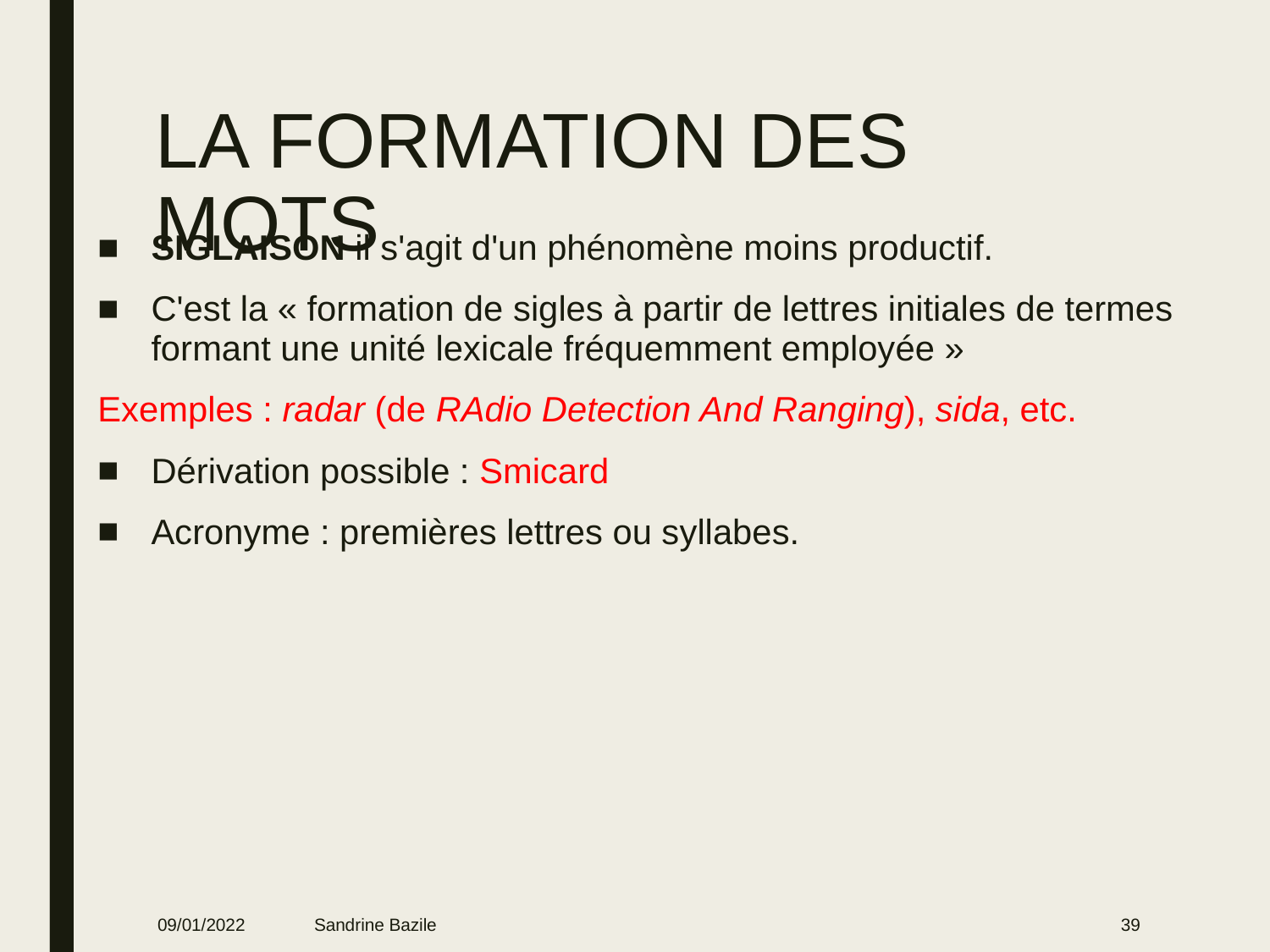

# LA FORMATION DES MOTS
SIGLAISON il s'agit d'un phénomène moins productif.
C'est la « formation de sigles à partir de lettres initiales de termes formant une unité lexicale fréquemment employée »
Exemples : radar (de RAdio Detection And Ranging), sida, etc.
Dérivation possible : Smicard
Acronyme : premières lettres ou syllabes.

09/01/2022
Sandrine Bazile
39